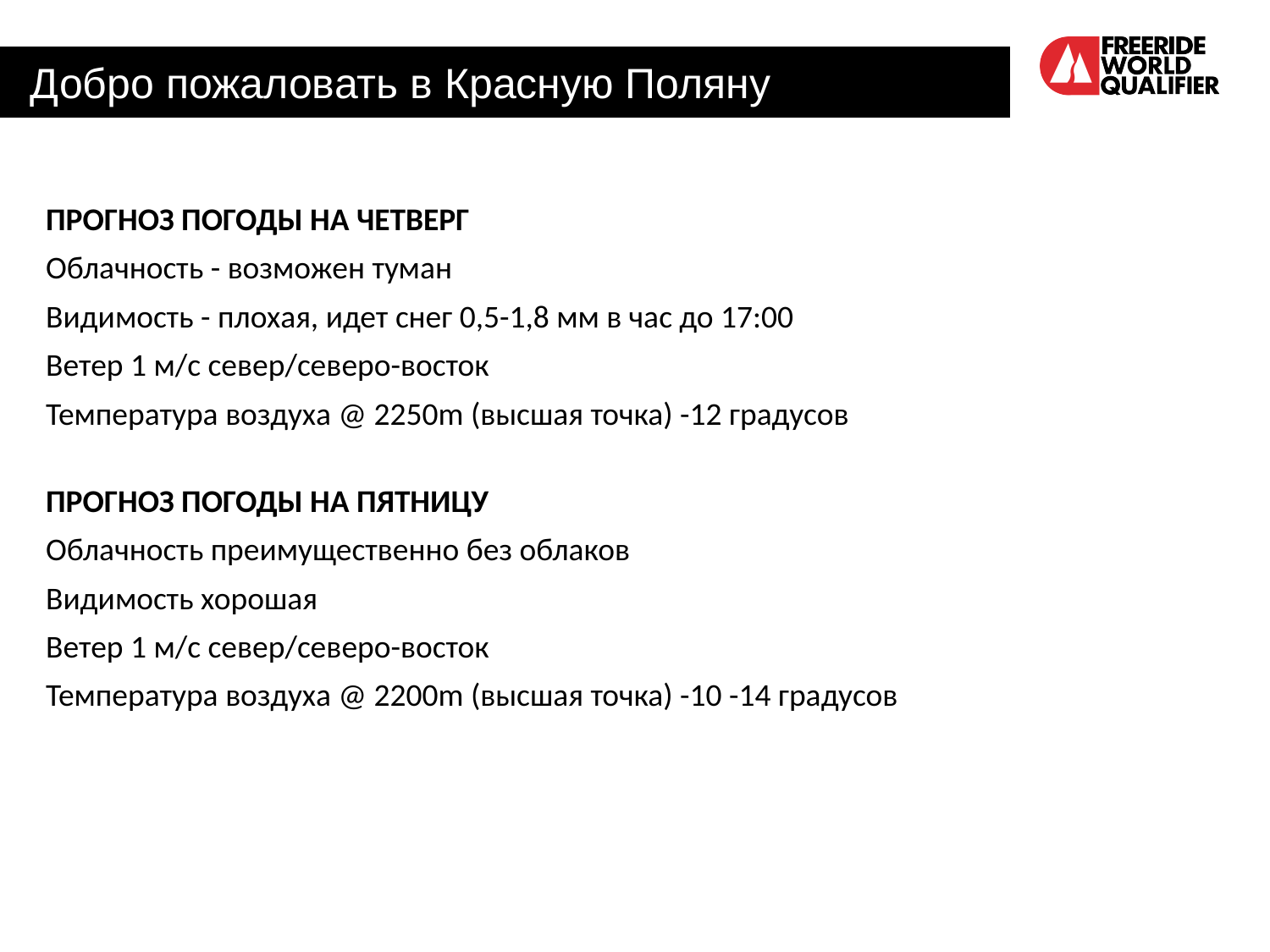

Добро пожаловать в Красную Поляну
ПРОГНОЗ ПОГОДЫ НА ЧЕТВЕРГ
Облачность - возможен туман
Видимость - плохая, идет снег 0,5-1,8 мм в час до 17:00
Ветер 1 м/с север/северо-восток
Температура воздуха @ 2250m (высшая точка) -12 градусов

ПРОГНОЗ ПОГОДЫ НА ПЯТНИЦУ
Облачность преимущественно без облаков
Видимость хорошая
Ветер 1 м/с север/северо-восток
Температура воздуха @ 2200m (высшая точка) -10 -14 градусов